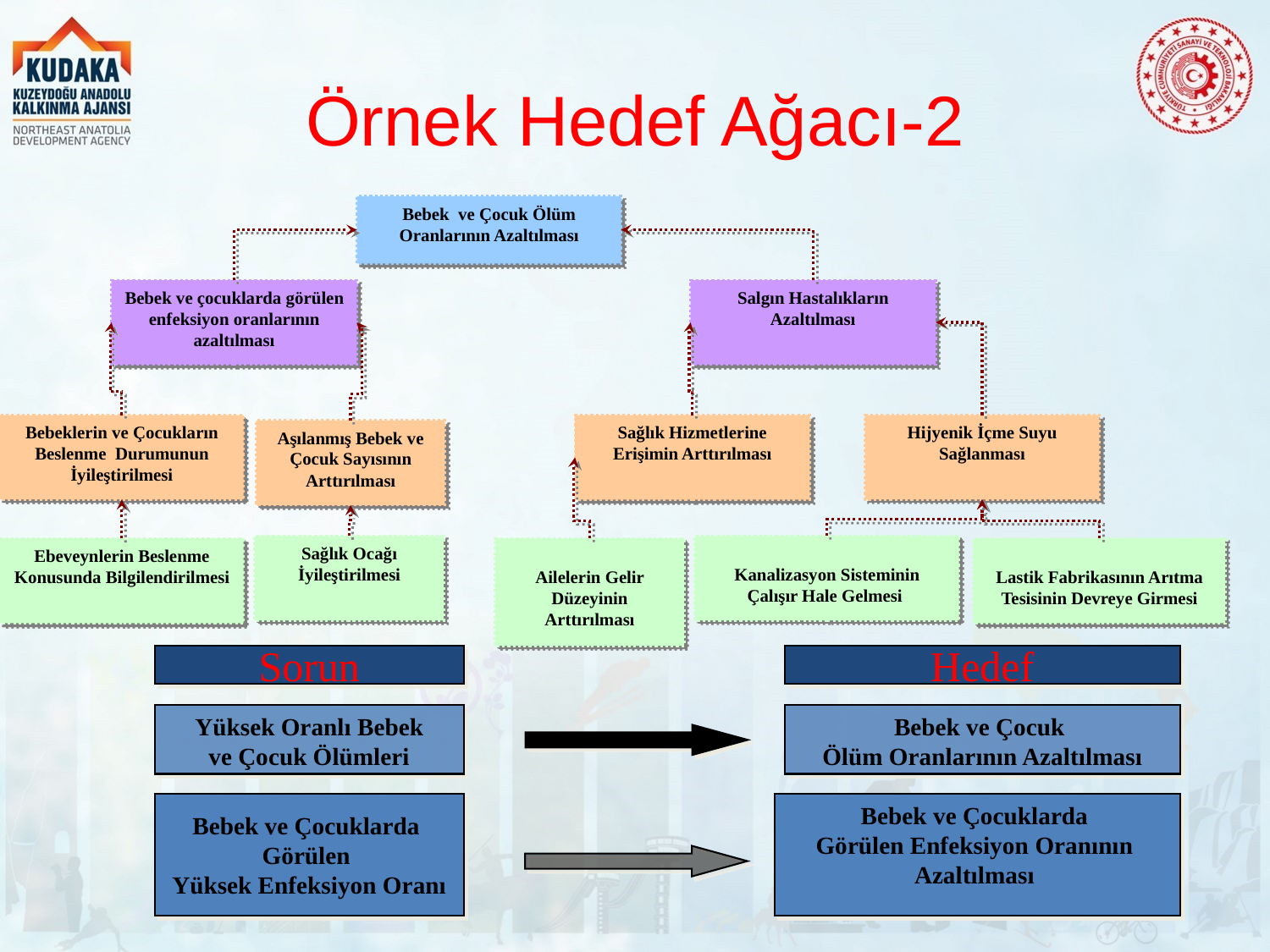

# Örnek Hedef Ağacı-2
Bebek  ve Çocuk Ölüm Oranlarının Azaltılması

Bebek ve çocuklarda görülen enfeksiyon oranlarının azaltılması

Salgın Hastalıkların Azaltılması

Bebeklerin ve Çocukların Beslenme  Durumunun İyileştirilmesi
Sağlık Hizmetlerine Erişimin Arttırılması
Hijyenik İçme Suyu Sağlanması
Aşılanmış Bebek ve Çocuk Sayısının Arttırılması
Sağlık Ocağı İyileştirilmesi

Kanalizasyon Sisteminin Çalışır Hale Gelmesi

Ailelerin Gelir Düzeyinin Arttırılması
Ebeveynlerin Beslenme Konusunda Bilgilendirilmesi

Lastik Fabrikasının Arıtma Tesisinin Devreye Girmesi
Sorun
Hedef
Yüksek Oranlı Bebek
ve Çocuk Ölümleri
Bebek ve Çocuk
Ölüm Oranlarının Azaltılması

Bebek ve Çocuklarda
Görülen
Yüksek Enfeksiyon Oranı
Bebek ve Çocuklarda
Görülen Enfeksiyon Oranının
Azaltılması